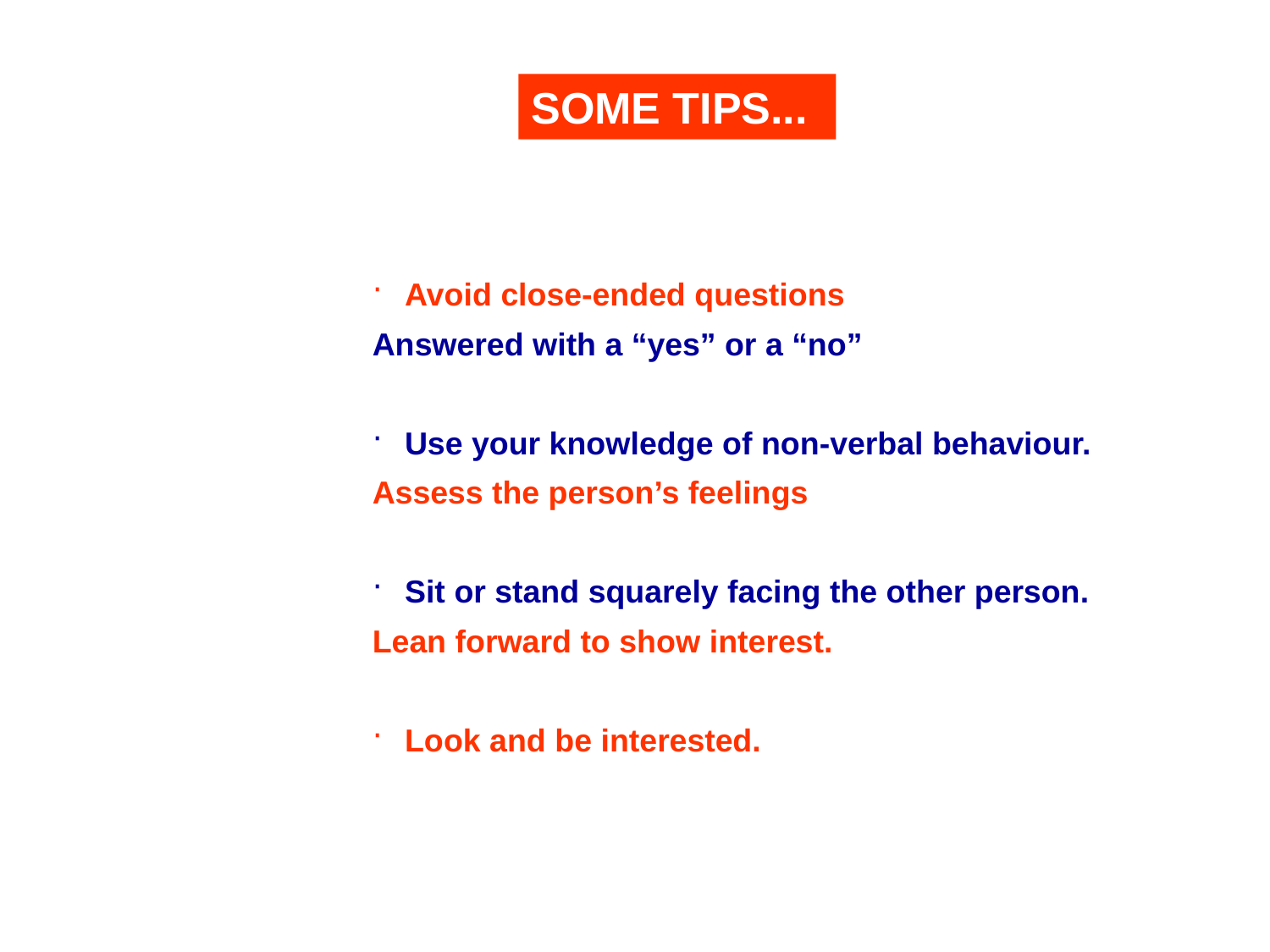

SOME TIPS...
Avoid close-ended questions
Answered with a “yes” or a “no”

Use your knowledge of non-verbal behaviour.
Assess the person’s feelings

Sit or stand squarely facing the other person.
Lean forward to show interest.

Look and be interested.